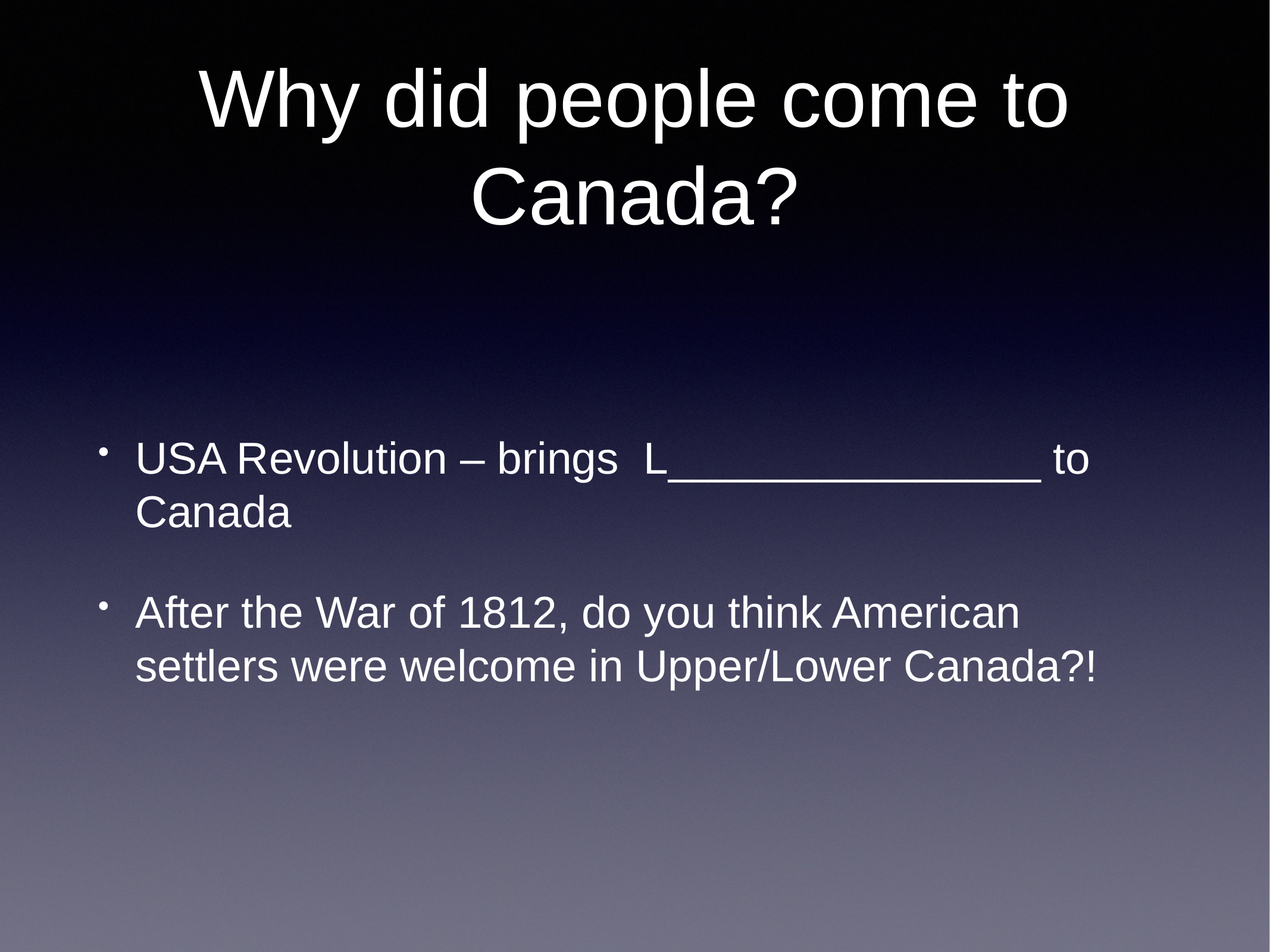

# Why did people come to Canada?
USA Revolution – brings  L_______________ to Canada
After the War of 1812, do you think American settlers were welcome in Upper/Lower Canada?!